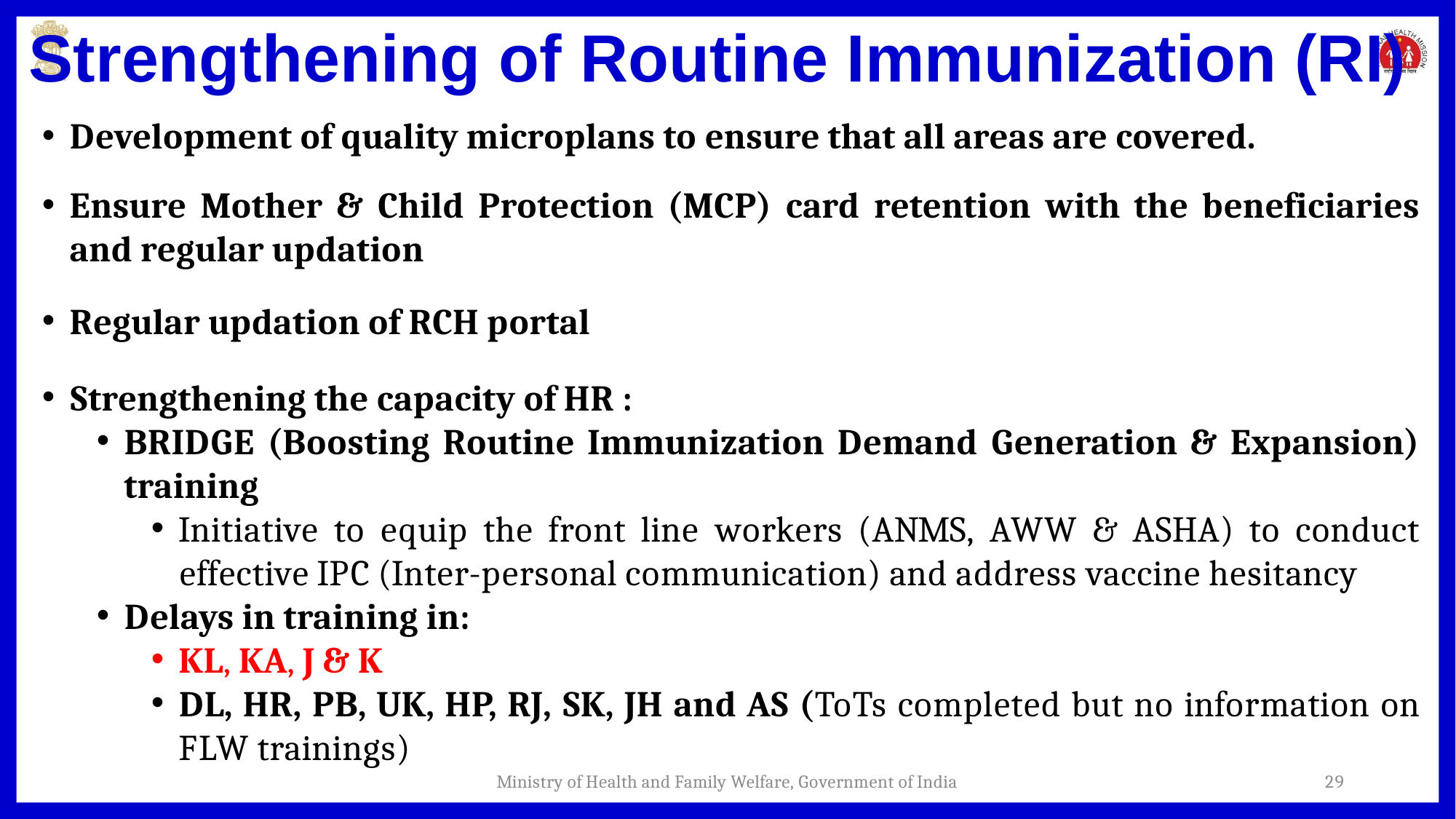

# Strengthening of Routine Immunization (RI)
Development of quality microplans to ensure that all areas are covered.

Ensure Mother & Child Protection (MCP) card retention with the beneficiaries and regular updation

Regular updation of RCH portal

Strengthening the capacity of HR :
BRIDGE (Boosting Routine Immunization Demand Generation & Expansion) training
Initiative to equip the front line workers (ANMS, AWW & ASHA) to conduct effective IPC (Inter-personal communication) and address vaccine hesitancy
Delays in training in:
KL, KA, J & K
DL, HR, PB, UK, HP, RJ, SK, JH and AS (ToTs completed but no information on FLW trainings)

Ministry of Health and Family Welfare, Government of India
29